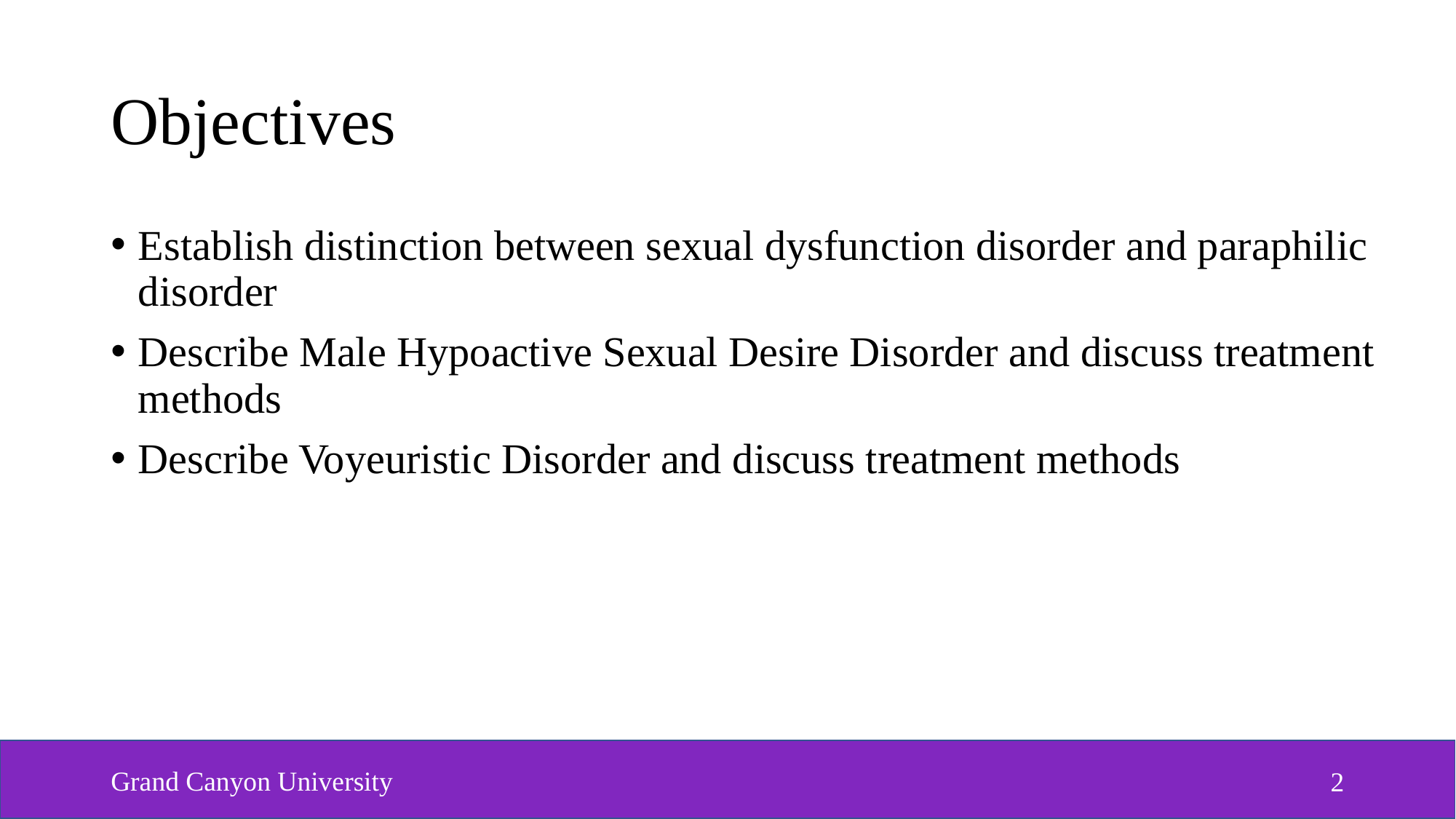

# Objectives
Establish distinction between sexual dysfunction disorder and paraphilic disorder
Describe Male Hypoactive Sexual Desire Disorder and discuss treatment methods
Describe Voyeuristic Disorder and discuss treatment methods

Grand Canyon University
2
2